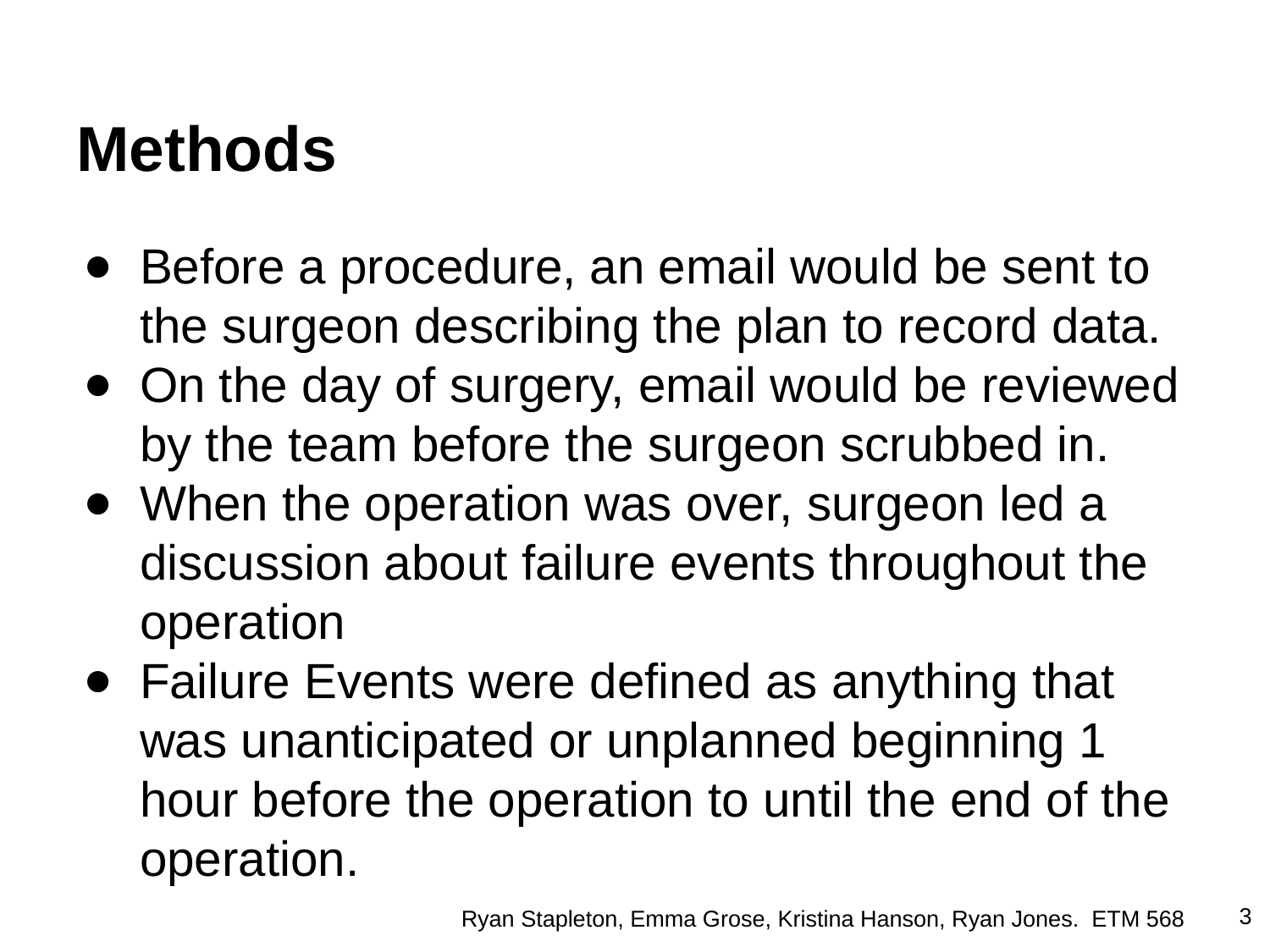

# Methods
Before a procedure, an email would be sent to the surgeon describing the plan to record data.
On the day of surgery, email would be reviewed by the team before the surgeon scrubbed in.
When the operation was over, surgeon led a discussion about failure events throughout the operation
Failure Events were defined as anything that was unanticipated or unplanned beginning 1 hour before the operation to until the end of the operation.
3